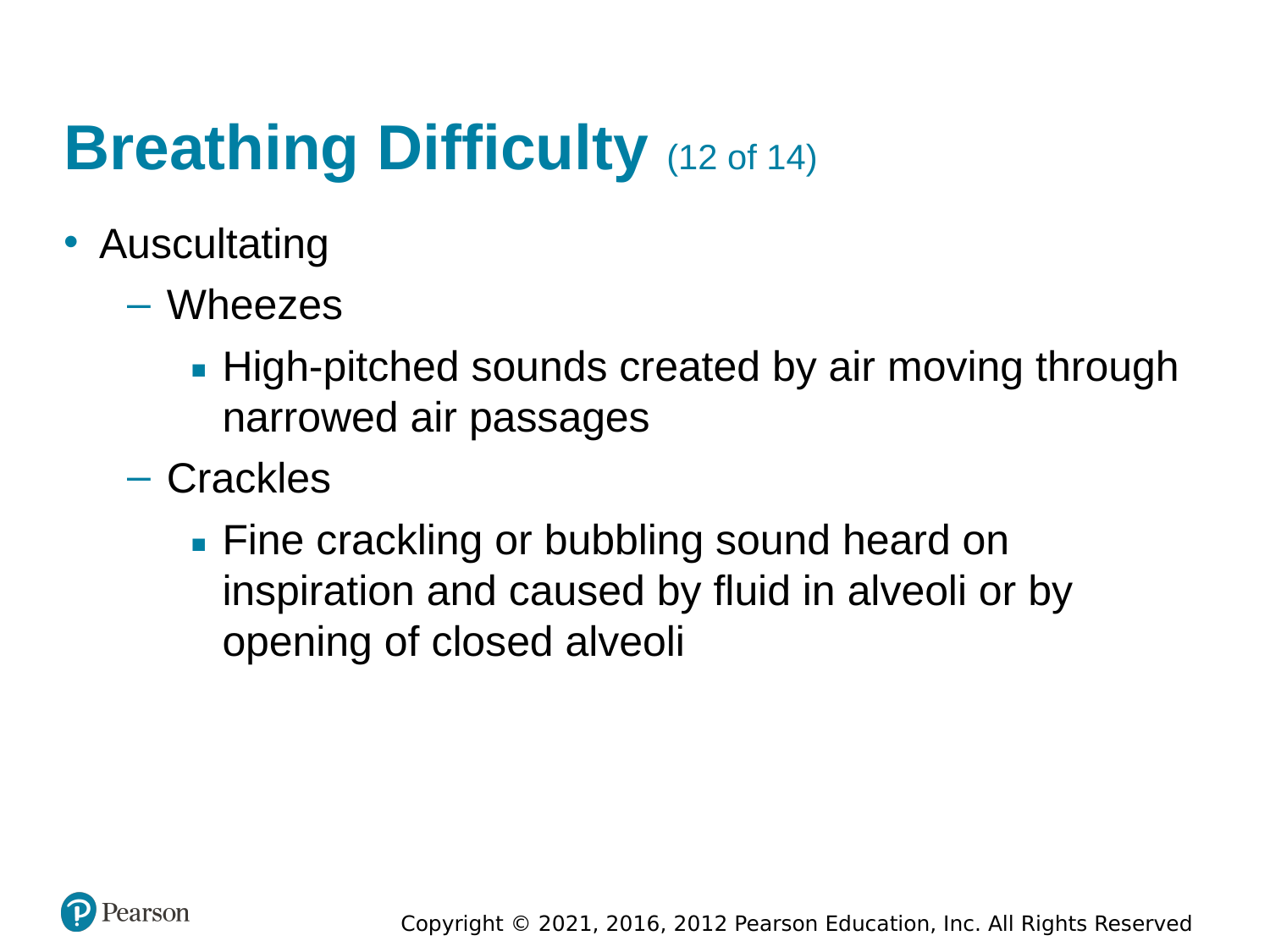

# Breathing Difficulty (12 of 14)
Auscultating
Wheezes
High-pitched sounds created by air moving through narrowed air passages
Crackles
Fine crackling or bubbling sound heard on inspiration and caused by fluid in alveoli or by opening of closed alveoli